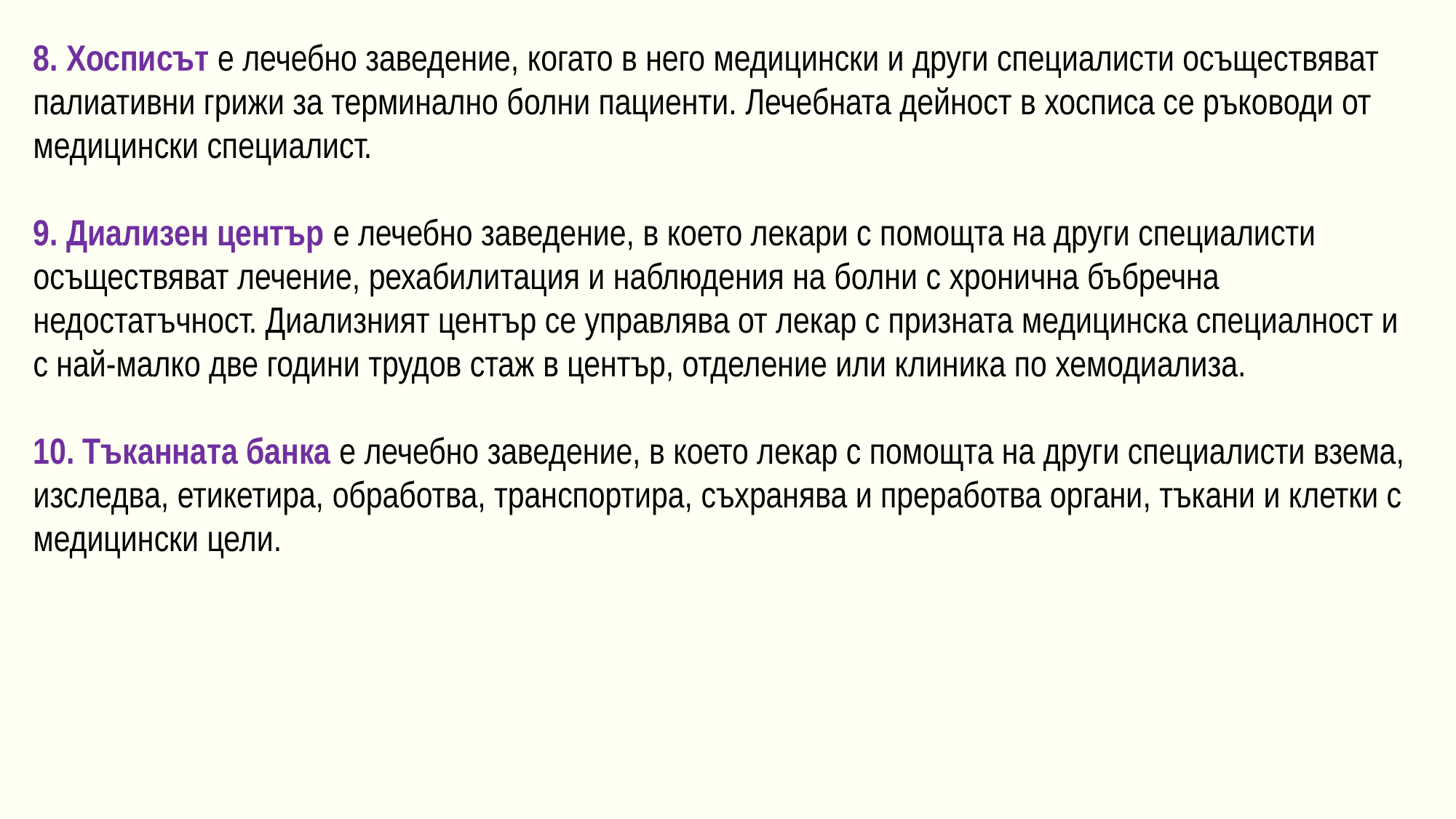

8. Хосписът е лечебно заведение, когато в него медицински и други специалисти осъществяват палиативни грижи за терминално болни пациенти. Лечебната дейност в хосписа се ръководи от медицински специалист.

9. Диализен център е лечебно заведение, в което лекари с помощта на други специалисти осъществяват лечение, рехабилитация и наблюдения на болни с хронична бъбречна недостатъчност. Диализният център се управлява от лекар с призната медицинска специалност и с най-малко две години трудов стаж в център, отделение или клиника по хемодиализа.

10. Тъканната банка е лечебно заведение, в което лекар с помощта на други специалисти взема, изследва, етикетира, обработва, транспортира, съхранява и преработва органи, тъкани и клетки с медицински цели.